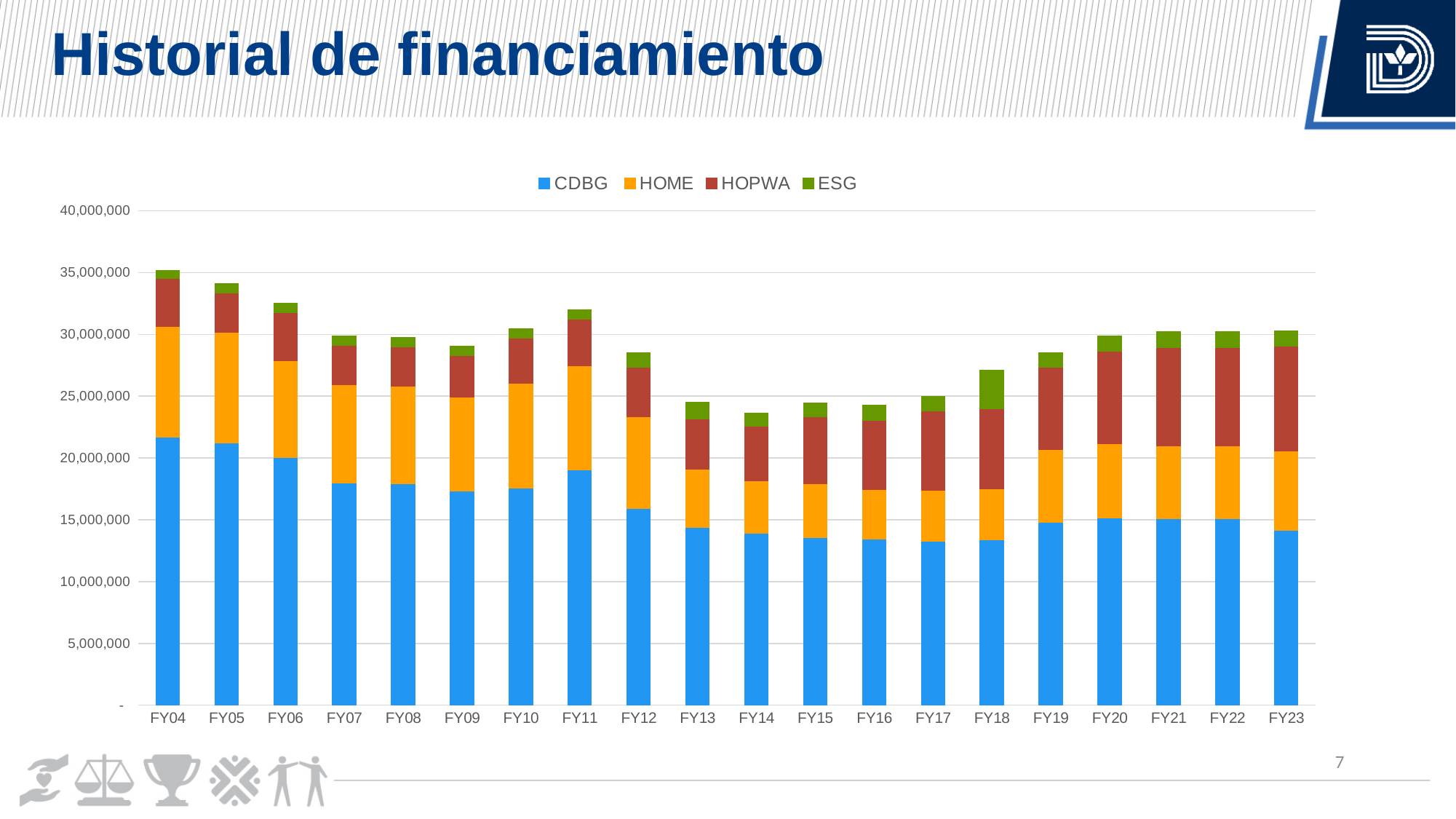

Historial de financiamiento

### Chart

| Category | CDBG  | HOME | HOPWA | ESG |
|---|---|---|---|---|
| FY04 | 21668000.0 | 8971694.0 | 3869000.0 | 673000.0 |
| FY05 | 21185000.0 | 8952836.0 | 3192000.0 | 792566.0 |
| FY06 | 20026196.0 | 7860964.0 | 3867000.0 | 774810.0 |
| FY07 | 17987287.0 | 7960845.0 | 3141000.0 | 770245.0 |
| FY08 | 17927867.0 | 7898971.0 | 3134000.0 | 775725.0 |
| FY09 | 17305776.0 | 7625416.0 | 3332000.0 | 772437.0 |
| FY10 | 17563609.0 | 8492632.0 | 3642608.0 | 770512.0 |
| FY11 | 19008948.0 | 8475460.0 | 3722637.0 | 769069.0 |
| FY12 | 15881694.0 | 7480380.0 | 3969841.0 | 1203333.0 |
| FY13 | 14396081.0 | 4700686.0 | 4060375.0 | 1375313.0 |
| FY14 | 13921262.0 | 4240210.0 | 4393520.0 | 1050237.0 |
| FY15 | 13572496.0 | 4365818.0 | 5375659.0 | 1130946.0 |
| FY16 | 13457745.0 | 3956627.0 | 5637374.0 | 1209806.0 |
| FY17 | 13258321.0 | 4132323.0 | 6409124.0 | 1211466.0 |
| FY18 | 13373031.0 | 4123371.0 | 6470345.0 | 3117540.0 |
| FY19 | 14810163.0 | 5886901.0 | 6645116.0 | 1203874.0 |
| FY20 | 15128844.0 | 6002186.0 | 7477149.0 | 1291448.0 |
| FY21 | 15086728.0 | 5897968.0 | 7943508.0 | 1290230.0 |
| FY22 | 15086728.0 | 5897968.0 | 7943508.0 | 1290230.0 |
| FY23 | 14120128.0 | 6440498.0 | 8469139.0 | 1268197.0 |
7